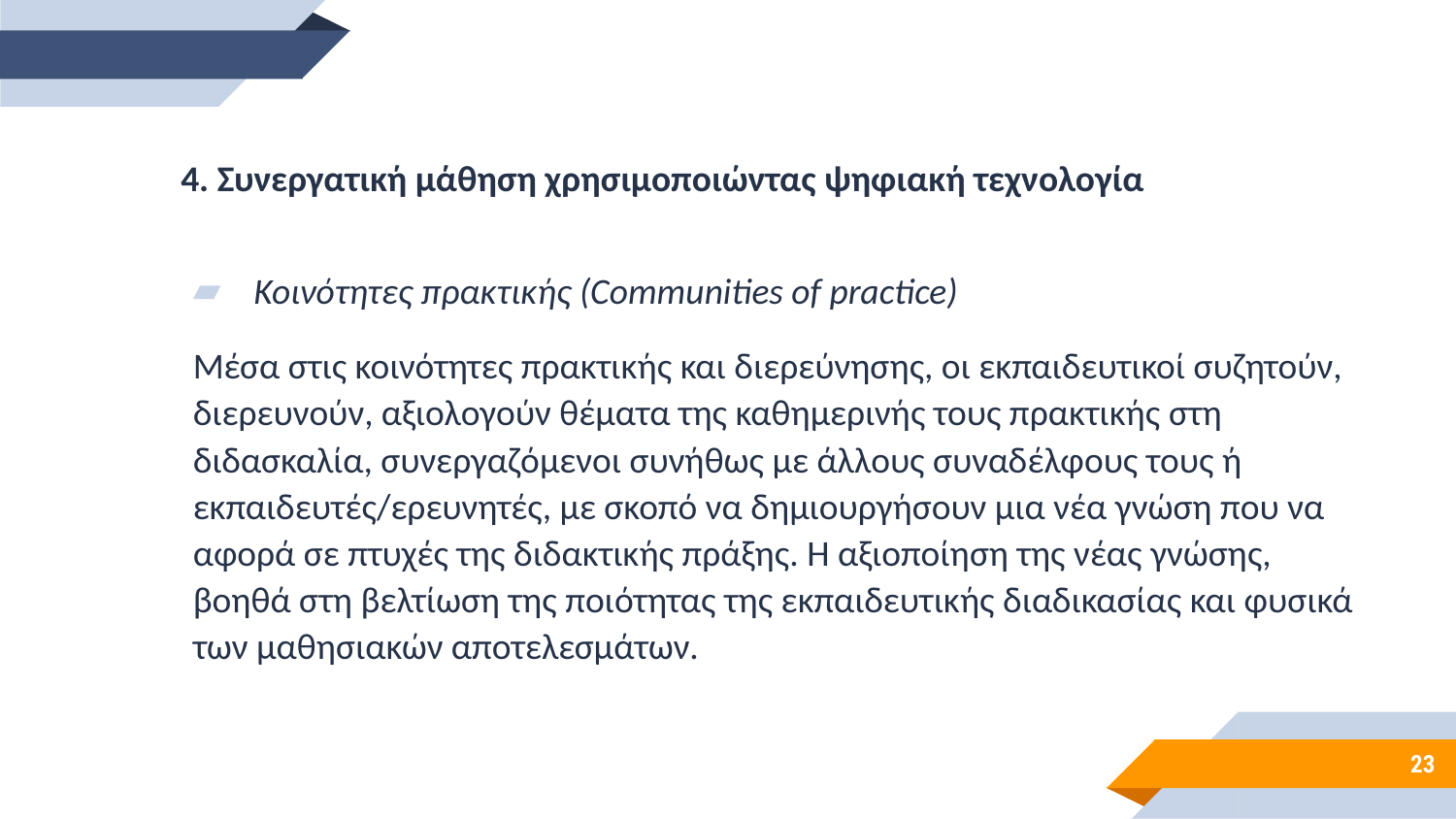

4. Συνεργατική μάθηση χρησιμοποιώντας ψηφιακή τεχνολογία

Κοινότητες πρακτικής (Communities of practice)
Μέσα στις κοινότητες πρακτικής και διερεύνησης, οι εκπαιδευτικοί συζητούν, διερευνούν, αξιολογούν θέματα της καθημερινής τους πρακτικής στη διδασκαλία, συνεργαζόμενοι συνήθως με άλλους συναδέλφους τους ή εκπαιδευτές/ερευνητές, με σκοπό να δημιουργήσουν μια νέα γνώση που να αφορά σε πτυχές της διδακτικής πράξης. Η αξιοποίηση της νέας γνώσης, βοηθά στη βελτίωση της ποιότητας της εκπαιδευτικής διαδικασίας και φυσικά των μαθησιακών αποτελεσμάτων.

23